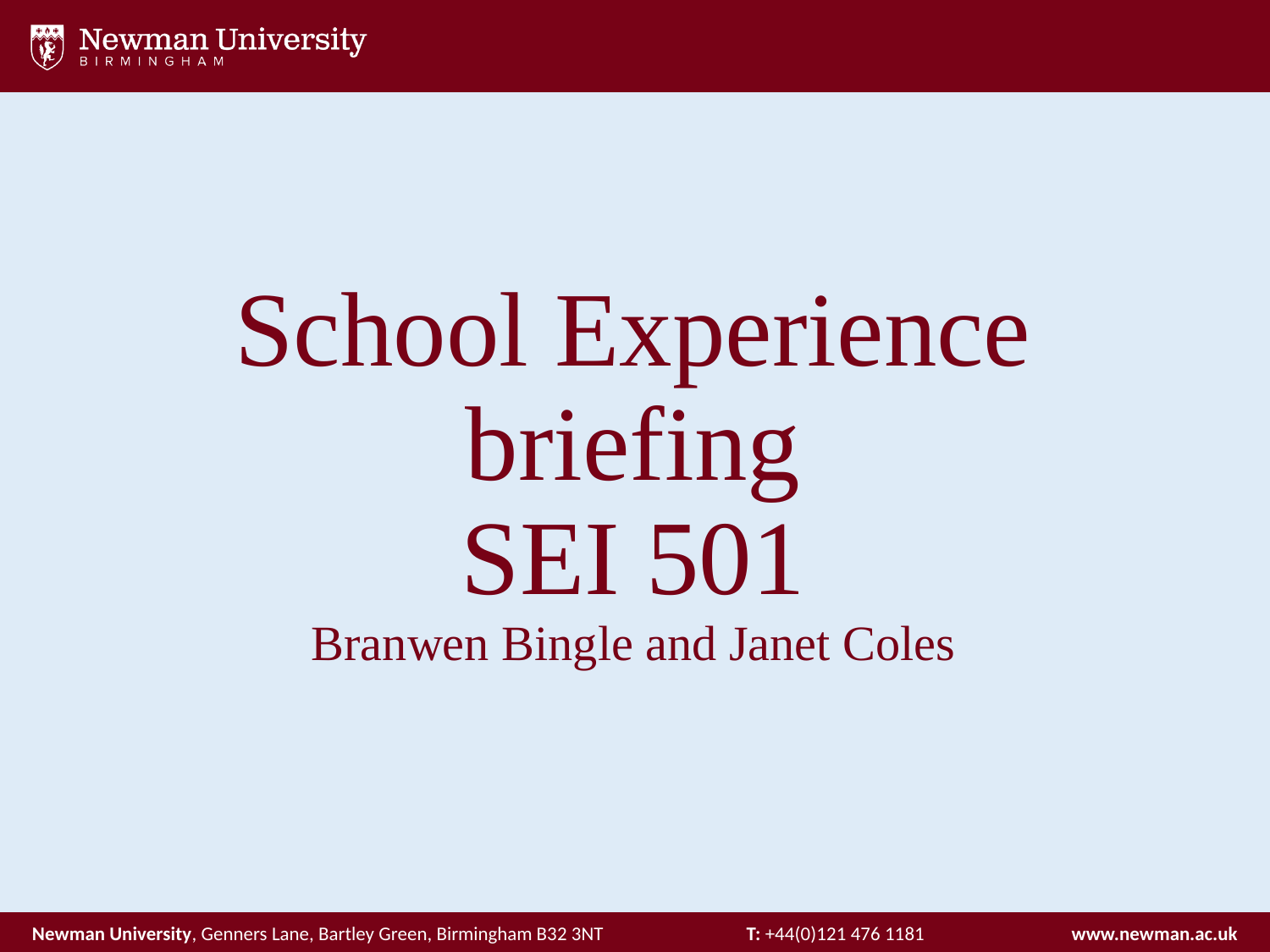

# School Experience briefing SEI 501 Branwen Bingle and Janet Coles